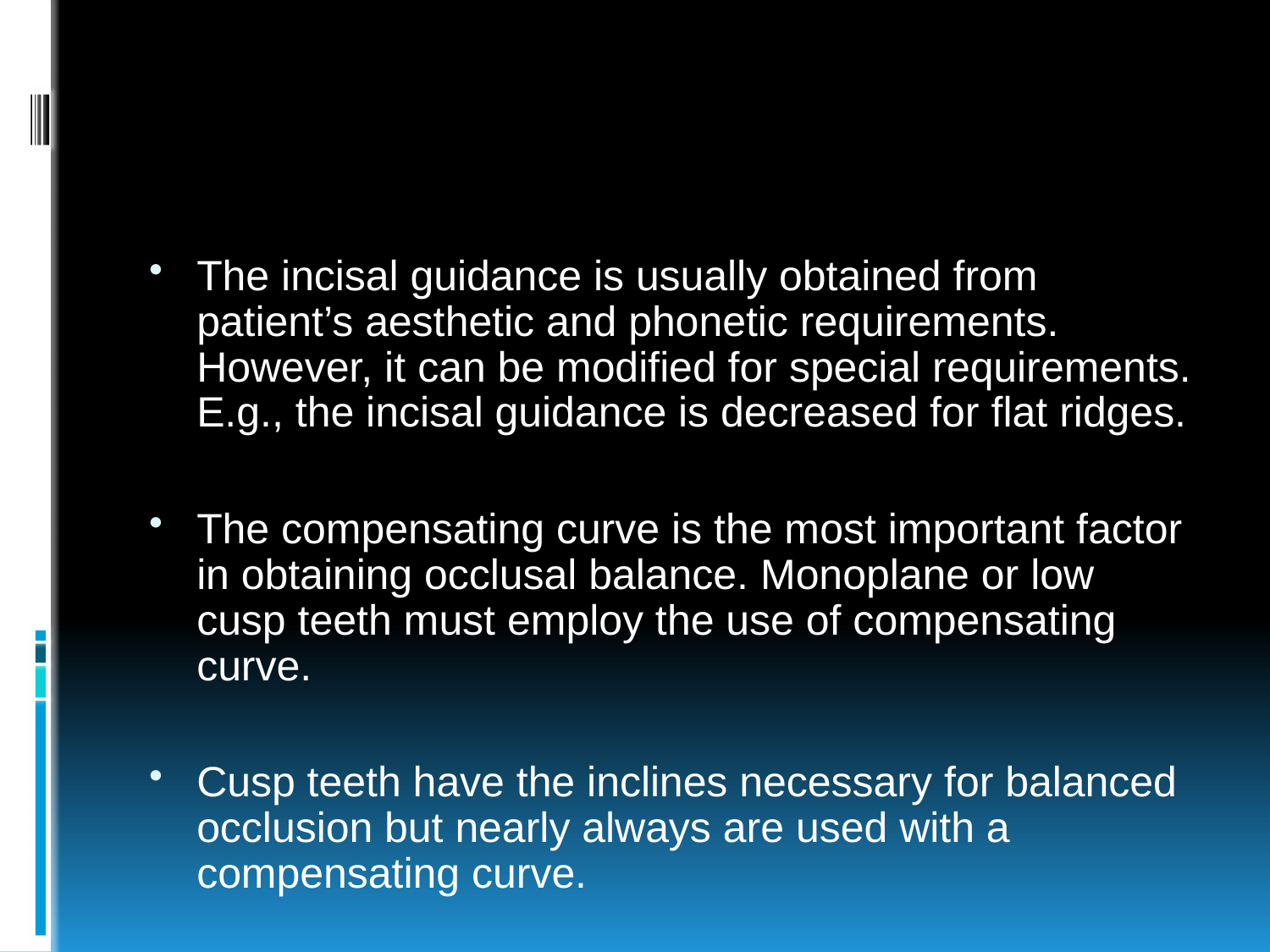

#
The incisal guidance is usually obtained from patient’s aesthetic and phonetic requirements. However, it can be modified for special requirements. E.g., the incisal guidance is decreased for flat ridges.

The compensating curve is the most important factor in obtaining occlusal balance. Monoplane or low cusp teeth must employ the use of compensating curve.

Cusp teeth have the inclines necessary for balanced occlusion but nearly always are used with a compensating curve.